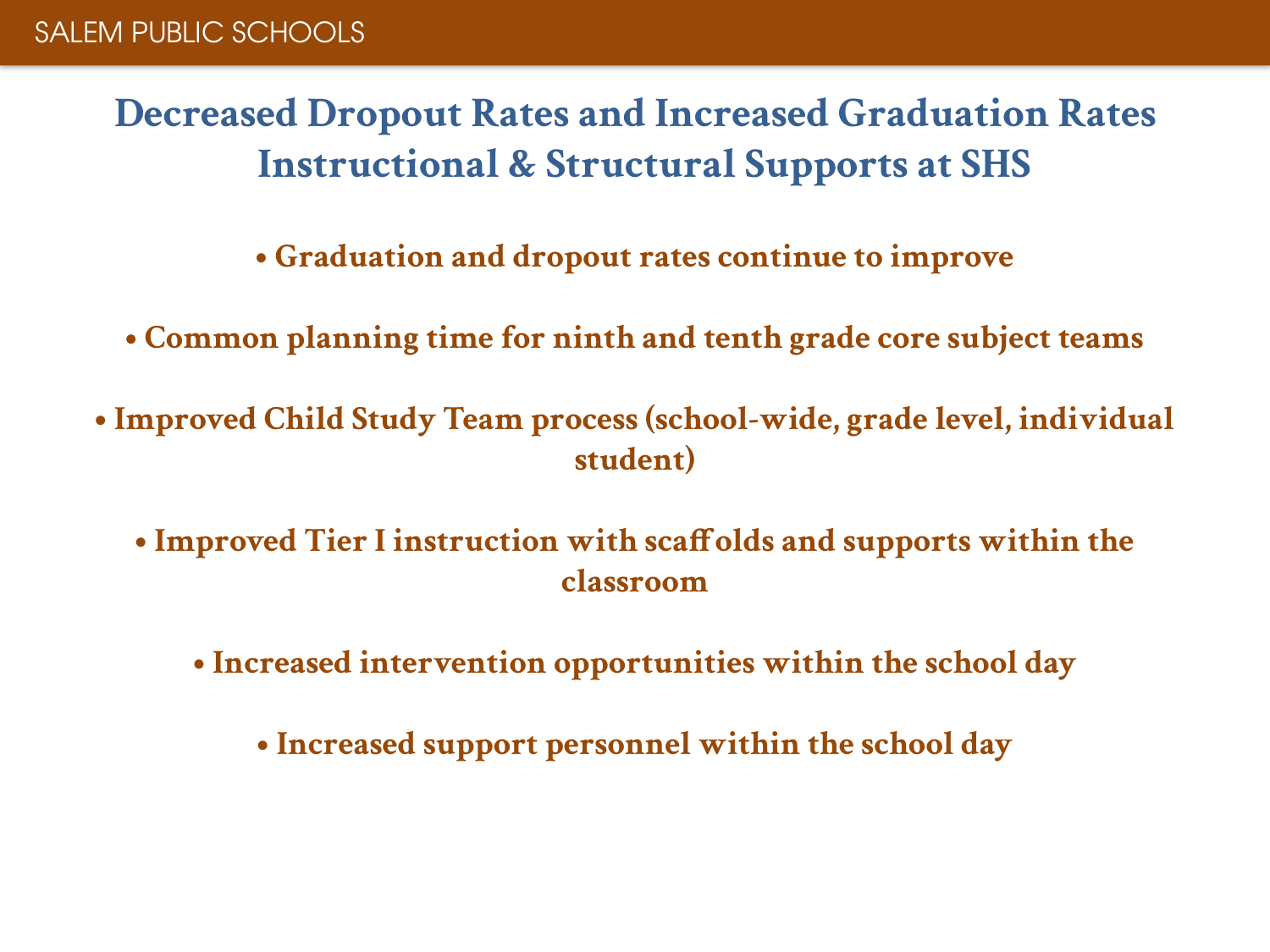

Decreased Dropout Rates and Increased Graduation Rates
 Instructional & Structural Supports at SHS
• Graduation and dropout rates continue to improve
• Common planning time for ninth and tenth grade core subject teams
• Improved Child Study Team process (school-wide, grade level, individual student)
• Improved Tier I instruction with scaffolds and supports within the classroom
• Increased intervention opportunities within the school day
• Increased support personnel within the school day